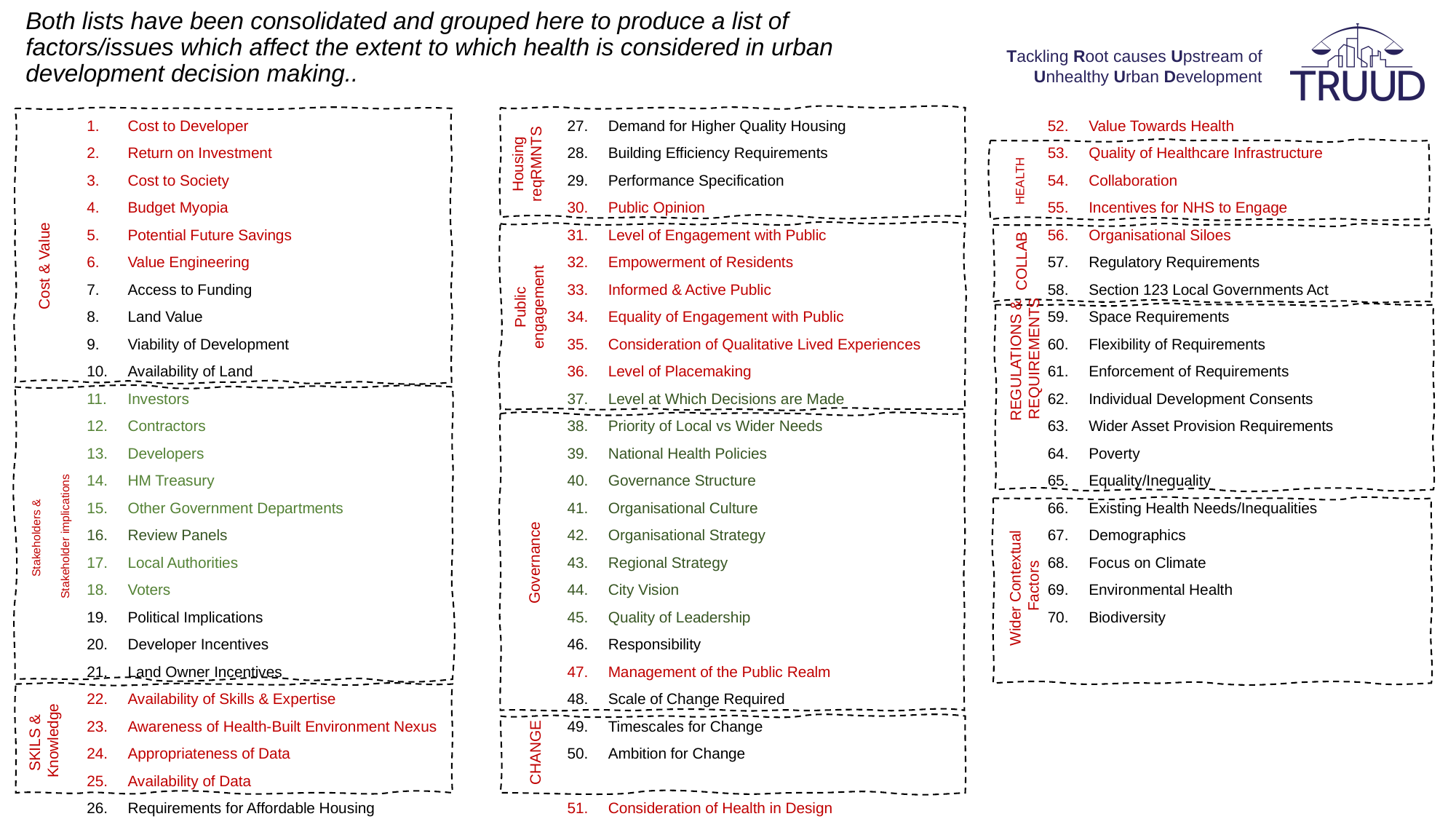

Both lists have been consolidated and grouped here to produce a list of factors/issues which affect the extent to which health is considered in urban development decision making..

Cost to Developer
Return on Investment
Cost to Society
Budget Myopia
Potential Future Savings
Value Engineering
Access to Funding
Land Value
Viability of Development
Availability of Land
Investors
Contractors
Developers
HM Treasury
Other Government Departments
Review Panels
Local Authorities
Voters
Political Implications
Developer Incentives
Land Owner Incentives
Availability of Skills & Expertise
Awareness of Health-Built Environment Nexus
Appropriateness of Data
Availability of Data
Requirements for Affordable Housing
Demand for Higher Quality Housing
Building Efficiency Requirements
Performance Specification
Public Opinion
Level of Engagement with Public
Empowerment of Residents
Informed & Active Public
Equality of Engagement with Public
Consideration of Qualitative Lived Experiences
Level of Placemaking
Level at Which Decisions are Made
Priority of Local vs Wider Needs
National Health Policies
Governance Structure
Organisational Culture
Organisational Strategy
Regional Strategy
City Vision
Quality of Leadership
Responsibility
Management of the Public Realm
Scale of Change Required
Timescales for Change
Ambition for Change

Consideration of Health in Design
Value Towards Health
Quality of Healthcare Infrastructure
Collaboration
Incentives for NHS to Engage
Organisational Siloes
Regulatory Requirements
Section 123 Local Governments Act
Space Requirements
Flexibility of Requirements
Enforcement of Requirements
Individual Development Consents
Wider Asset Provision Requirements
Poverty
Equality/Inequality
Existing Health Needs/Inequalities
Demographics
Focus on Climate
Environmental Health
Biodiversity

Housing
reqRMNTS

HEALTH

Cost & Value
COLLAB
Public
engagement

REGULATIONS &
REQUIREMENTS

.

Stakeholders &
 Stakeholder implications
Governance
Wider Contextual
 Factors

SKILS &
 Knowledge
CHANGE